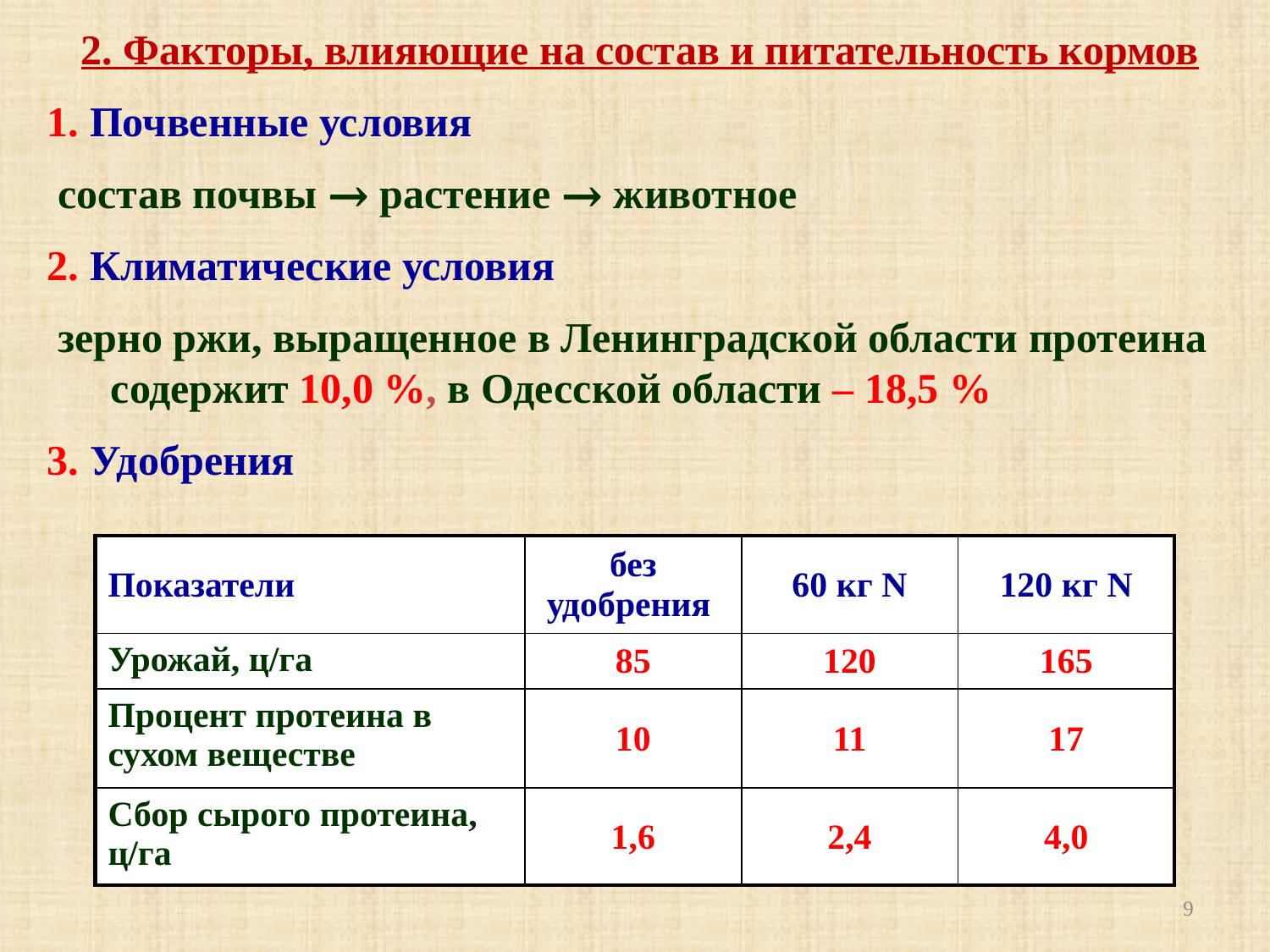

2. Факторы, влияющие на состав и питательность кормов
1. Почвенные условия
 состав почвы → растение → животное
2. Климатические условия
 зерно ржи, выращенное в Ленинградской области протеина содержит 10,0 %, в Одесской области – 18,5 %
3. Удобрения
| Показатели | без удобрения | 60 кг N | 120 кг N |
| --- | --- | --- | --- |
| Урожай, ц/га | 85 | 120 | 165 |
| Процент протеина в сухом веществе | 10 | 11 | 17 |
| Сбор сырого протеина, ц/га | 1,6 | 2,4 | 4,0 |
9